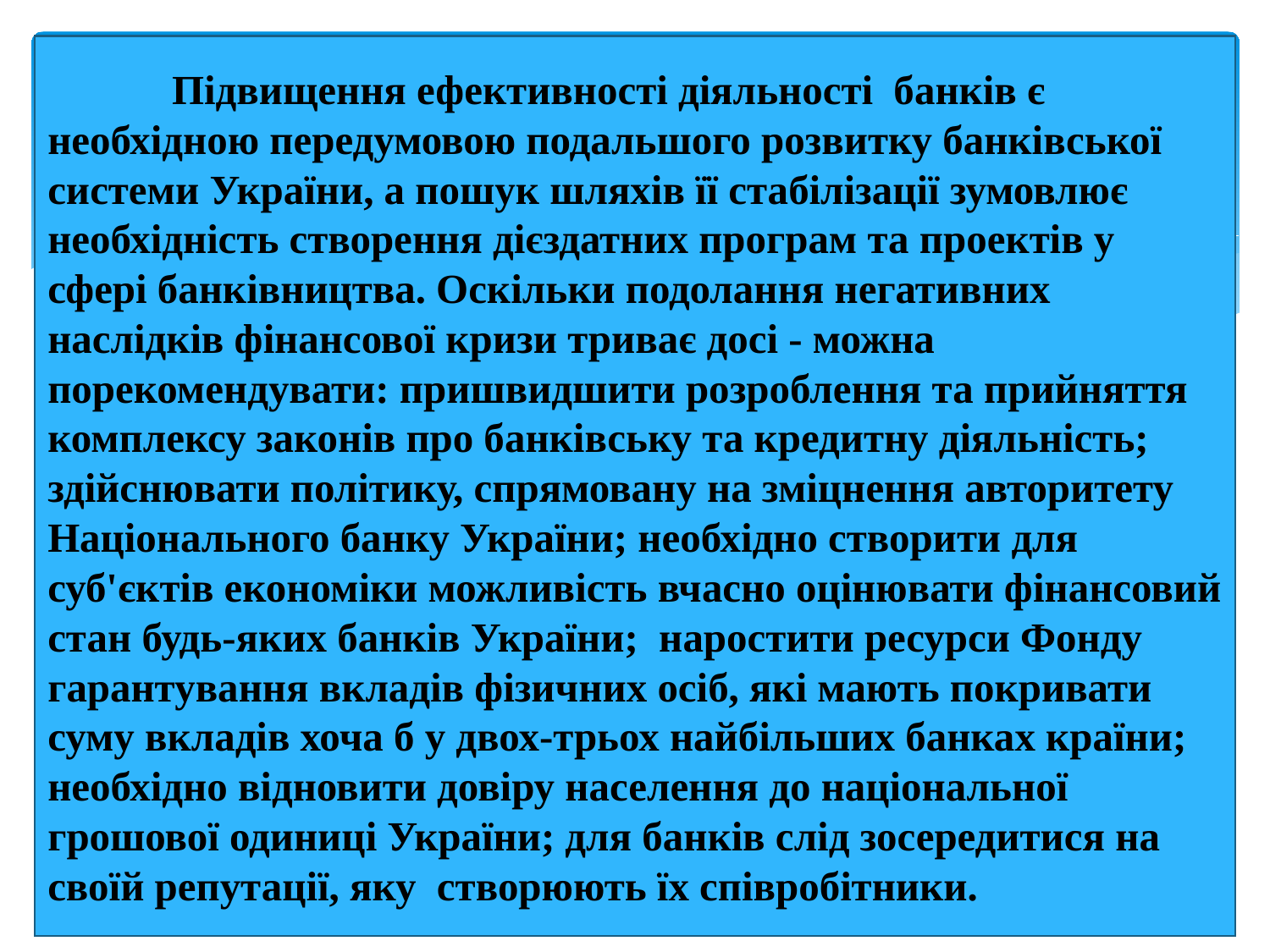

# Підвищення ефективності діяльності  банків є необхідною передумовою подальшого розвитку банківської системи України, а пошук шляхів її стабілізації зумовлює необхідність створення дієздатних програм та проектів у сфері банківництва. Оскільки подолання негативних наслідків фінансової кризи триває досі - можна порекомендувати: пришвидшити розроблення та прийняття комплексу законів про банківську та кредитну діяльність; здійснювати політику, спрямовану на зміцнення авторитету Національного банку України; необхідно створити для  суб'єктів економіки можливість вчасно оцінювати фінансовий стан будь-яких банків України;  наростити ресурси Фонду гарантування вкладів фізичних осіб, які мають покривати суму вкладів хоча б у двох-трьох найбільших банках країни; необхідно відновити довіру населення до національної грошової одиниці України; для банків слід зосередитися на своїй репутації, яку  створюють їх співробітники.